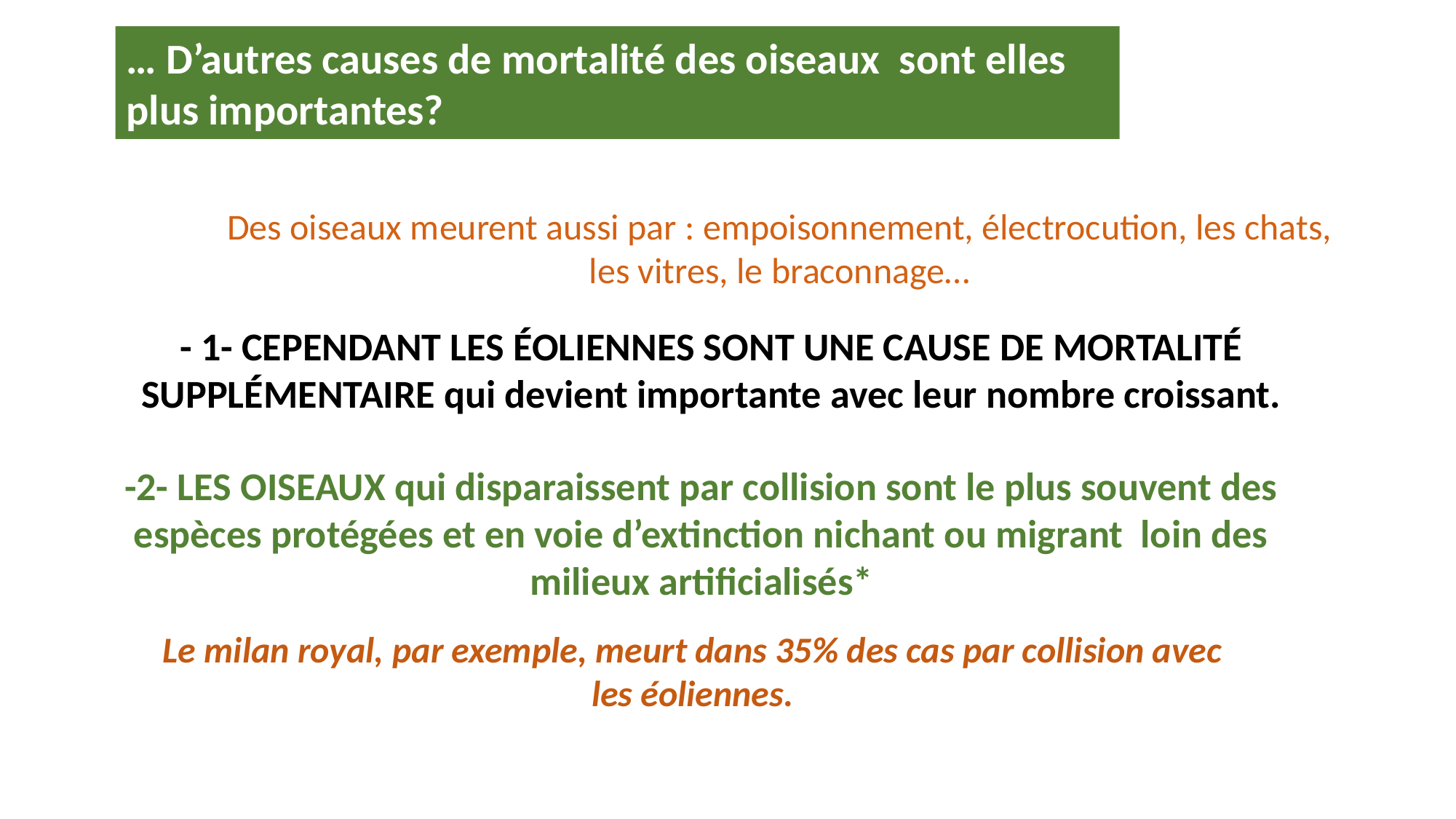

… D’autres causes de mortalité des oiseaux  sont elles plus importantes?
Des oiseaux meurent aussi par : empoisonnement, électrocution, les chats, les vitres, le braconnage…
- 1- CEPENDANT LES ÉOLIENNES SONT UNE CAUSE DE MORTALITÉ SUPPLÉMENTAIRE qui devient importante avec leur nombre croissant.
-2- LES OISEAUX qui disparaissent par collision sont le plus souvent des espèces protégées et en voie d’extinction nichant ou migrant  loin des milieux artificialisés*
Le milan royal, par exemple, meurt dans 35% des cas par collision avec les éoliennes.